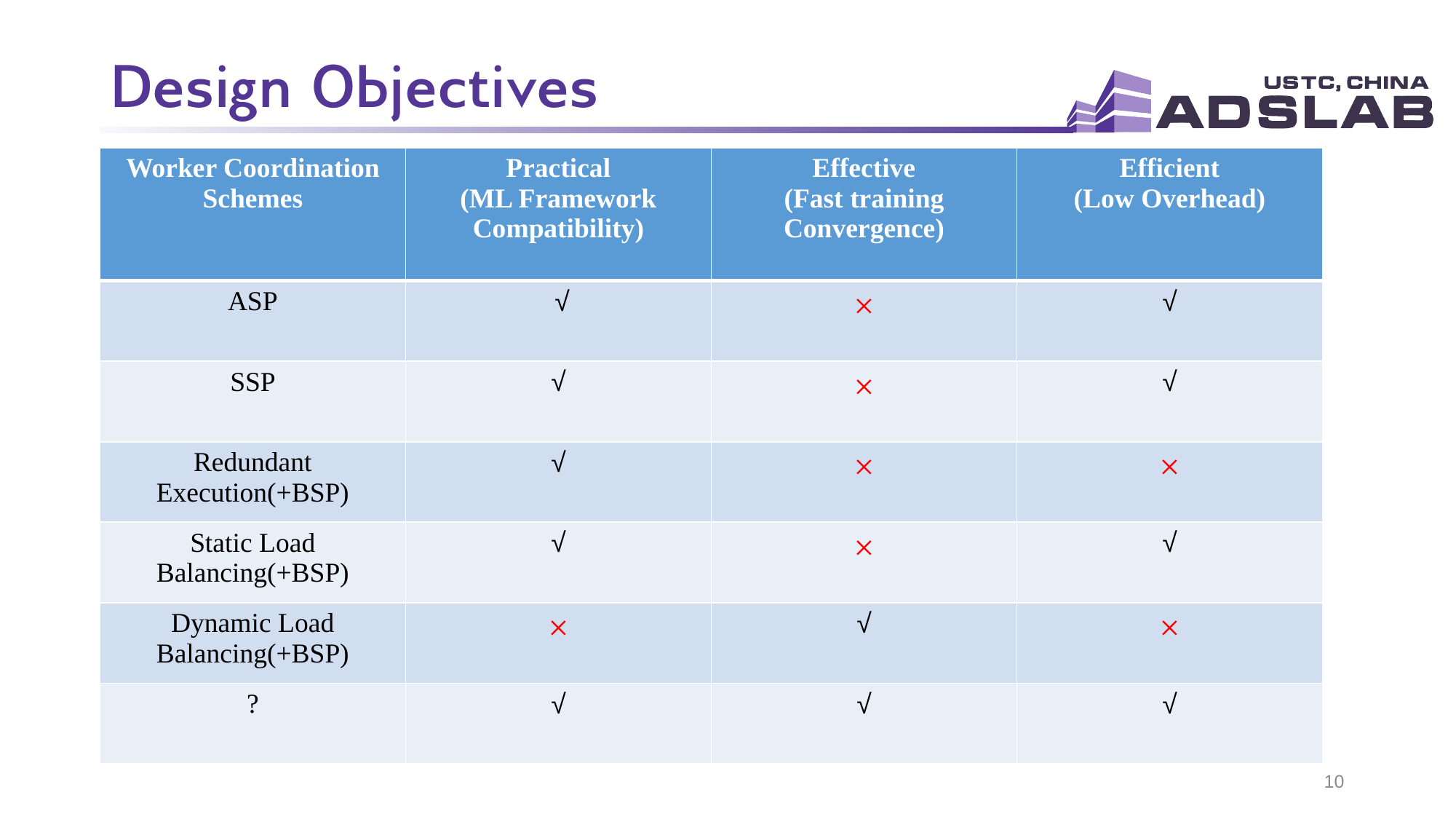

# Design Objectives
| Worker Coordination Schemes | Practical (ML Framework Compatibility) | Effective (Fast training Convergence) | Efficient (Low Overhead) |
| --- | --- | --- | --- |
| ASP | √ | × | √ |
| SSP | √ | × | √ |
| Redundant Execution(+BSP) | √ | × | × |
| Static Load Balancing(+BSP) | √ | × | √ |
| Dynamic Load Balancing(+BSP) | × | √ | × |
| ? | √ | √ | √ |
10